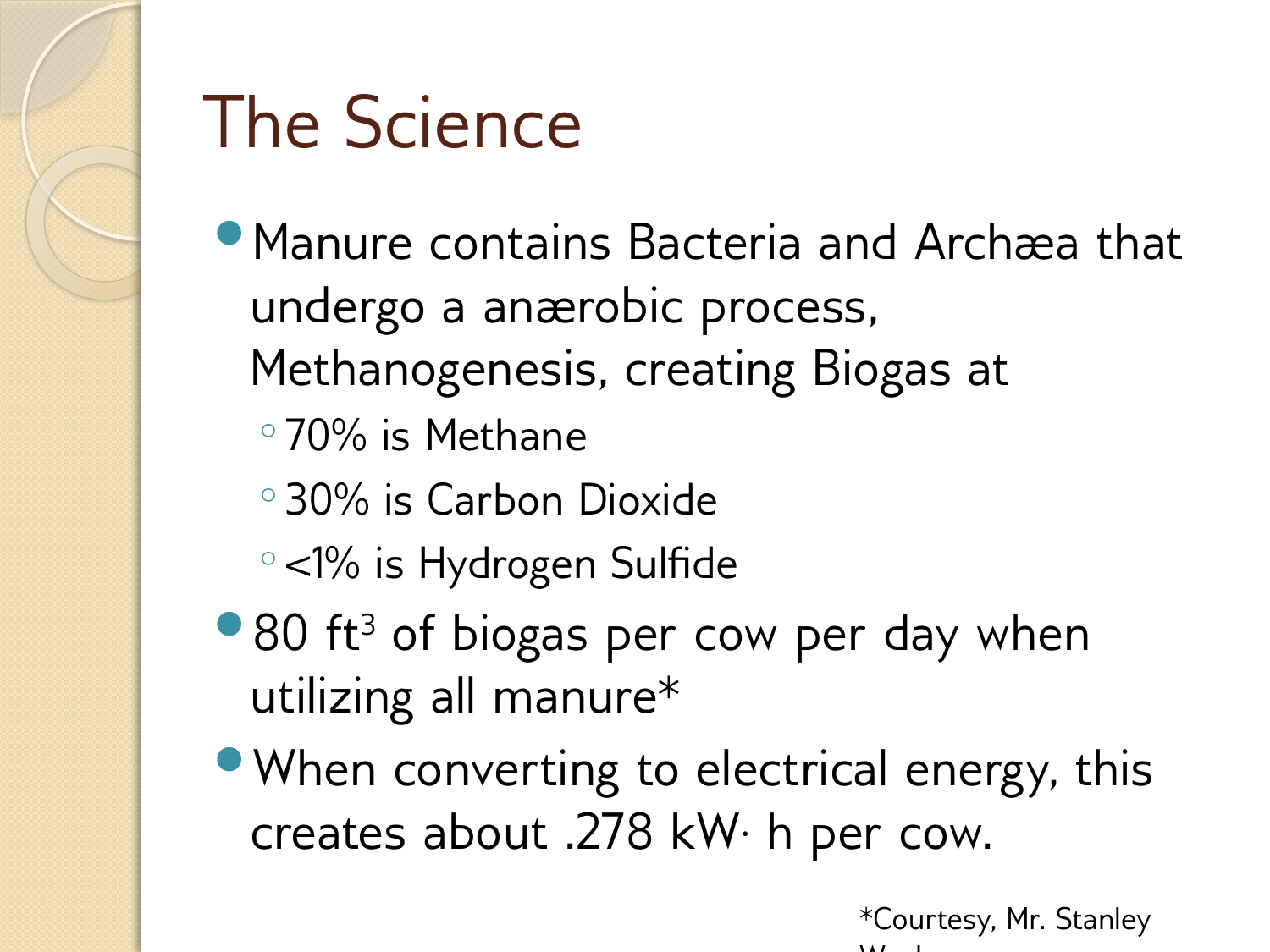

# The Science
Manure contains Bacteria and Archaea that undergo a anaerobic process, Methanogenesis, creating Biogas at
70% is Methane
30% is Carbon Dioxide
<1% is Hydrogen Sulfide
80 ft3 of biogas per cow per day when utilizing all manure*
When converting to electrical energy, this creates about .278 kW· h per cow.
*Courtesy, Mr. Stanley Weeks